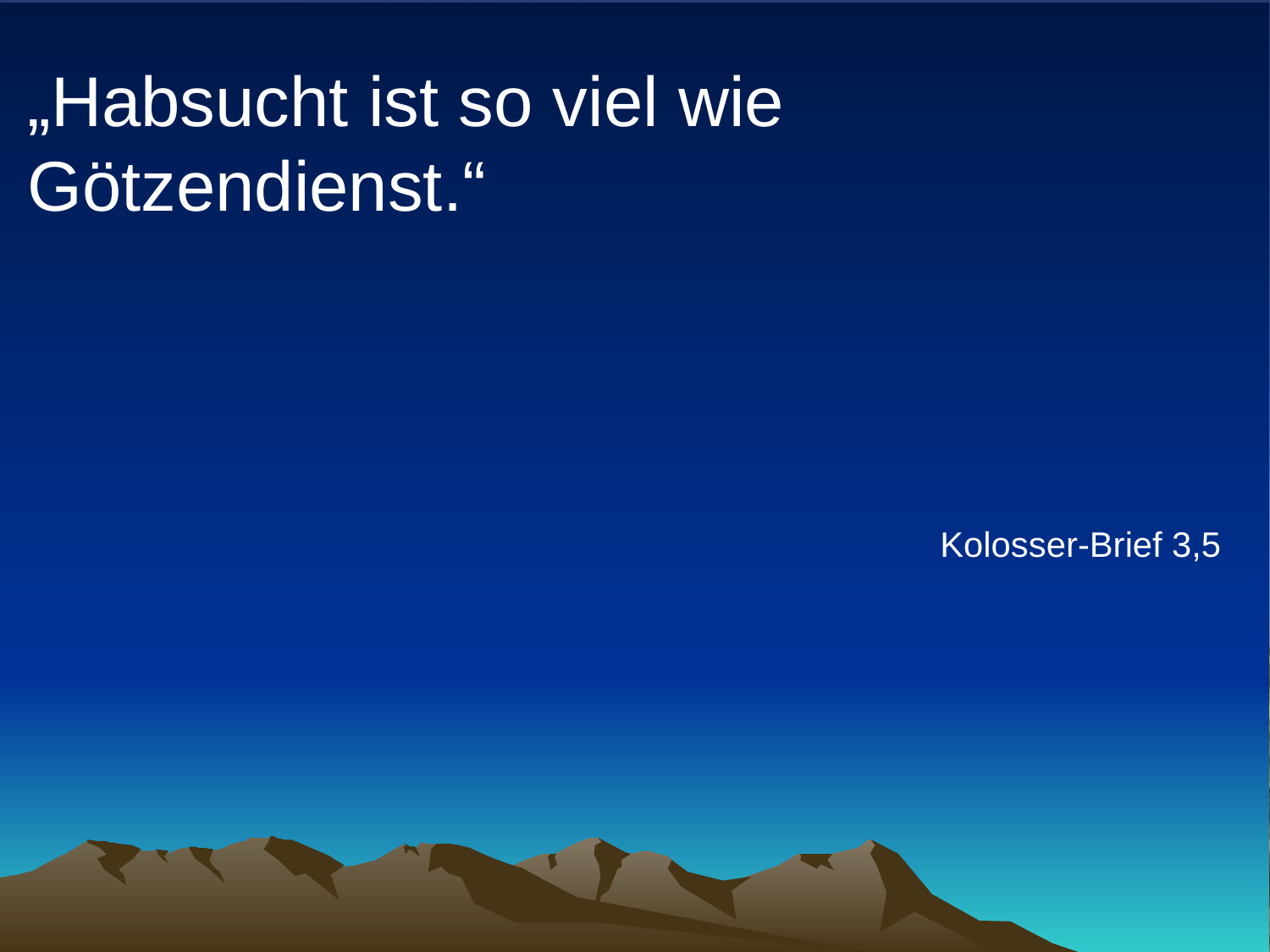

# „Habsucht ist so viel wie Götzendienst.“
Kolosser-Brief 3,5